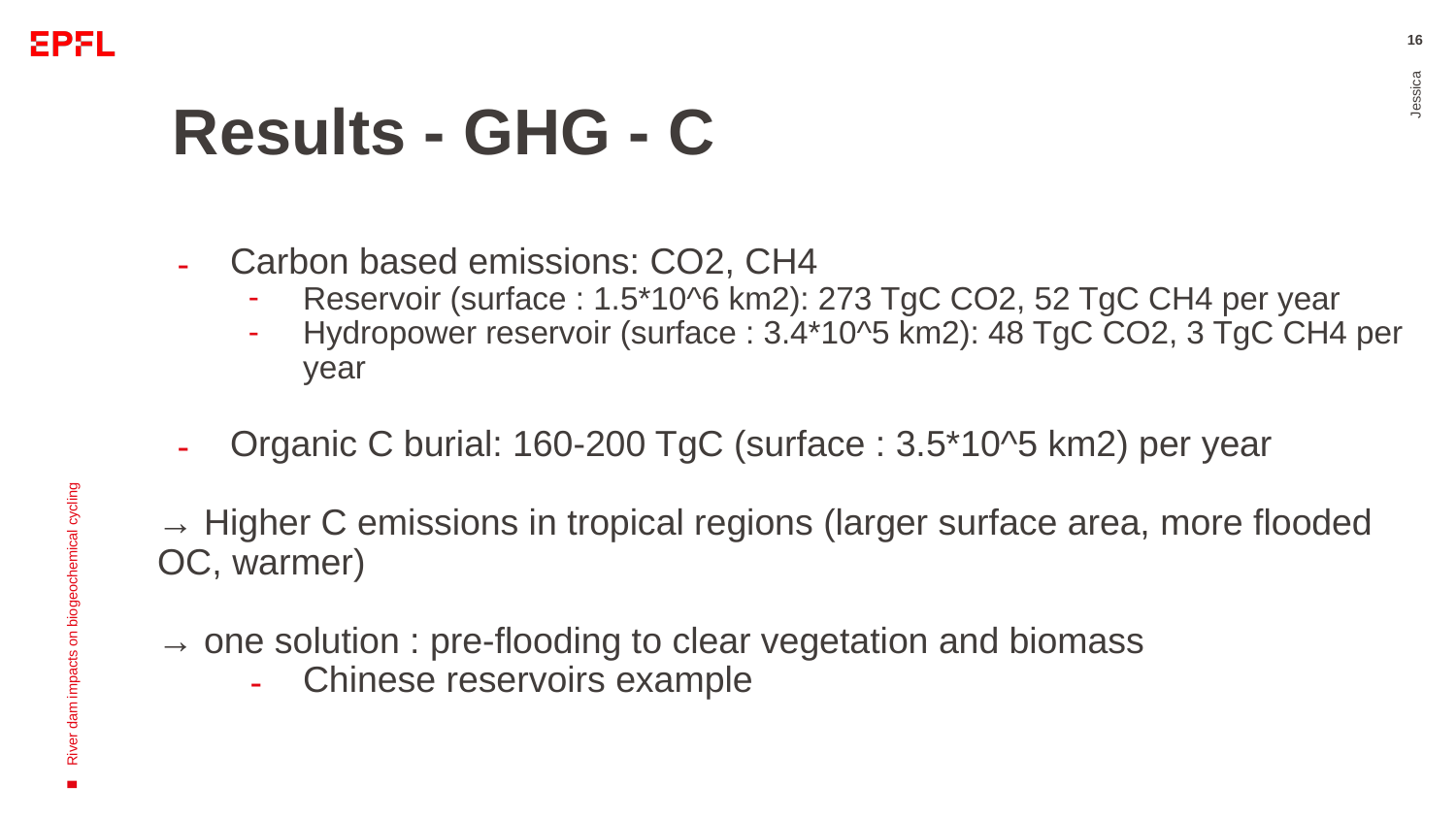

# Results - GHG - C
16

Carbon based emissions: CO2, CH4
Reservoir (surface : 1.5*10^6 km2): 273 TgC CO2, 52 TgC CH4 per year
Hydropower reservoir (surface : 3.4*10^5 km2): 48 TgC CO2, 3 TgC CH4 per year

Organic C burial: 160-200 TgC (surface : 3.5*10^5 km2) per year

→ Higher C emissions in tropical regions (larger surface area, more flooded OC, warmer)

→ one solution : pre-flooding to clear vegetation and biomass
Chinese reservoirs example
Jessica
River dam impacts on biogeochemical cycling